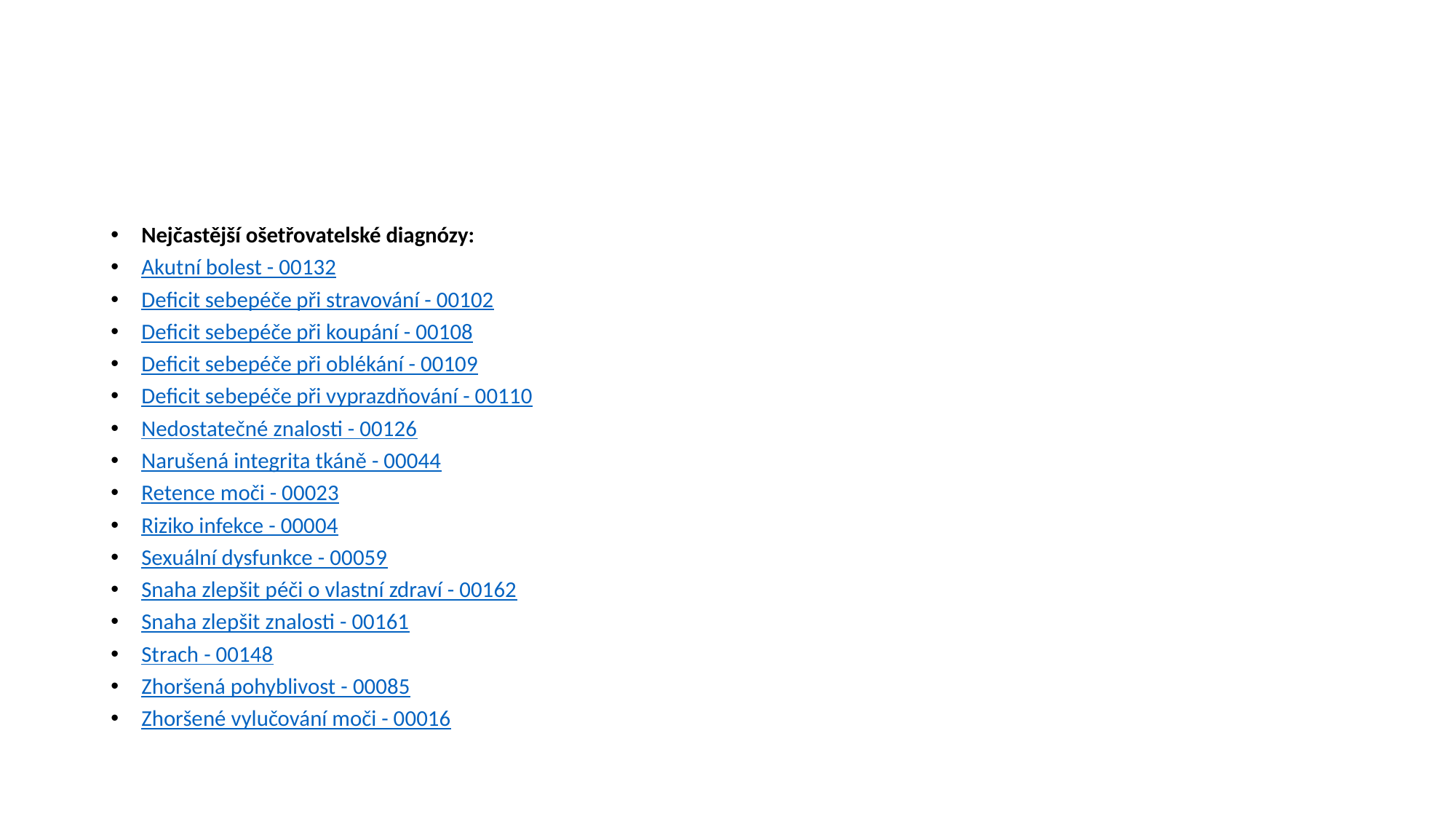

#
Nejčastější ošetřovatelské diagnózy:
Akutní bolest - 00132
Deficit sebepéče při stravování - 00102
Deficit sebepéče při koupání - 00108
Deficit sebepéče při oblékání - 00109
Deficit sebepéče při vyprazdňování - 00110
Nedostatečné znalosti - 00126
Narušená integrita tkáně - 00044
Retence moči - 00023
Riziko infekce - 00004
Sexuální dysfunkce - 00059
Snaha zlepšit péči o vlastní zdraví - 00162
Snaha zlepšit znalosti - 00161
Strach - 00148
Zhoršená pohyblivost - 00085
Zhoršené vylučování moči - 00016